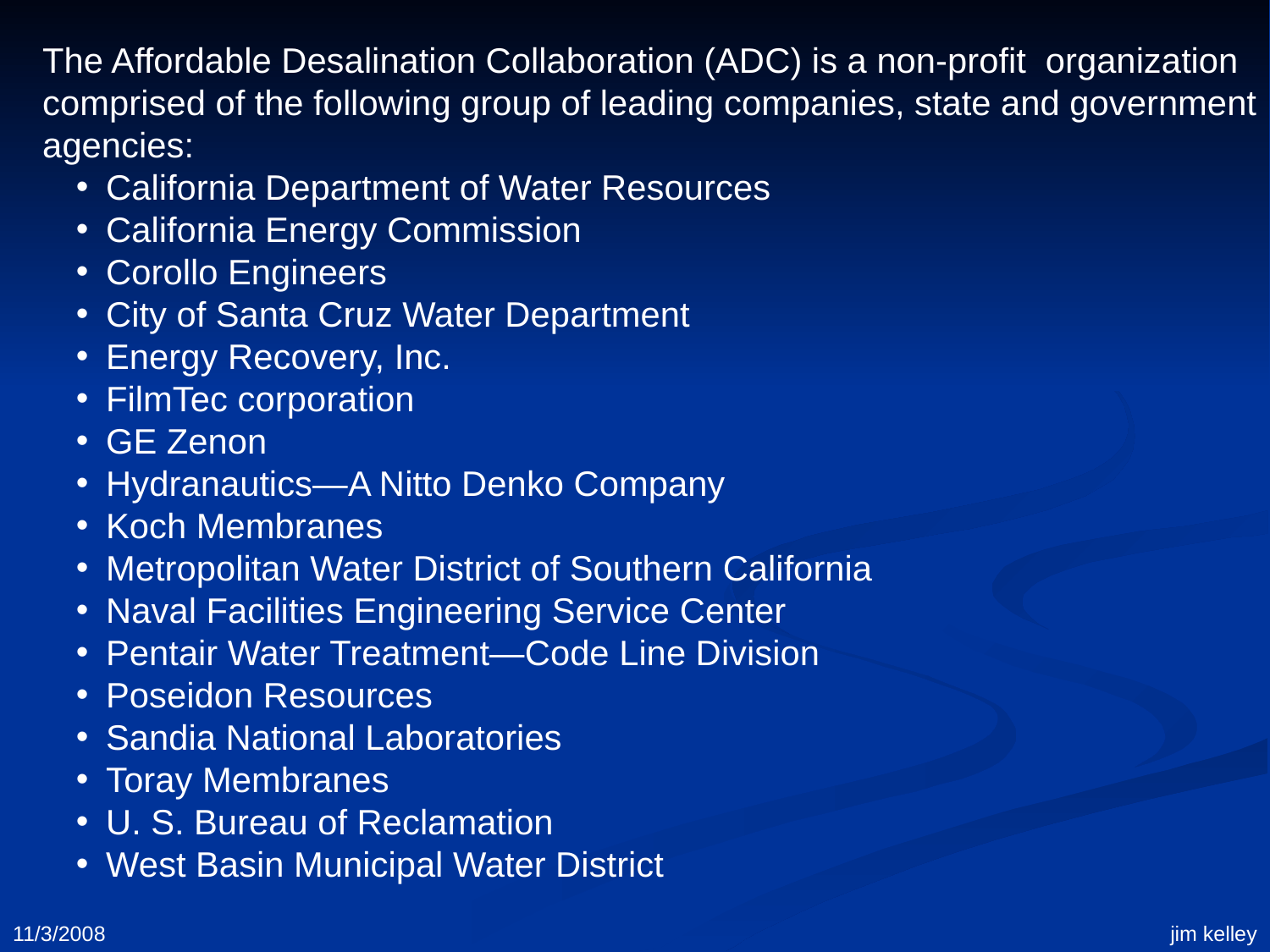

The Affordable Desalination Collaboration (ADC) is a non-profit  organization
comprised of the following group of leading companies, state and government
agencies:
California Department of Water Resources
California Energy Commission
Corollo Engineers
City of Santa Cruz Water Department
Energy Recovery, Inc.
FilmTec corporation
GE Zenon
Hydranautics—A Nitto Denko Company
Koch Membranes
Metropolitan Water District of Southern California
Naval Facilities Engineering Service Center
Pentair Water Treatment—Code Line Division
Poseidon Resources
Sandia National Laboratories
Toray Membranes
U. S. Bureau of Reclamation
West Basin Municipal Water District
11/3/2008
jim kelley